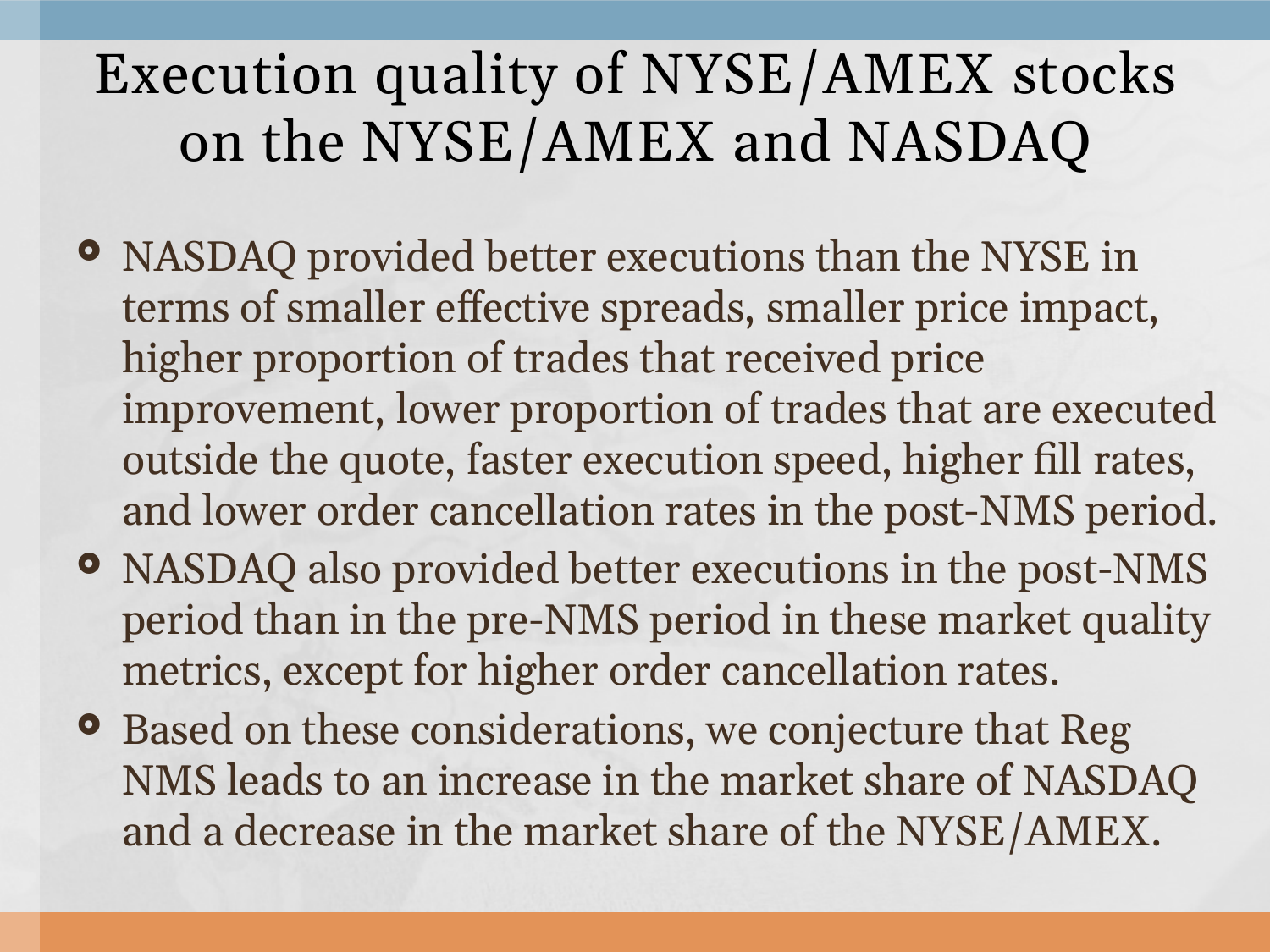

# Execution quality of NYSE/AMEX stocks on the NYSE/AMEX and NASDAQ
NASDAQ provided better executions than the NYSE in terms of smaller effective spreads, smaller price impact, higher proportion of trades that received price improvement, lower proportion of trades that are executed outside the quote, faster execution speed, higher fill rates, and lower order cancellation rates in the post-NMS period.
NASDAQ also provided better executions in the post-NMS period than in the pre-NMS period in these market quality metrics, except for higher order cancellation rates.
Based on these considerations, we conjecture that Reg NMS leads to an increase in the market share of NASDAQ and a decrease in the market share of the NYSE/AMEX.